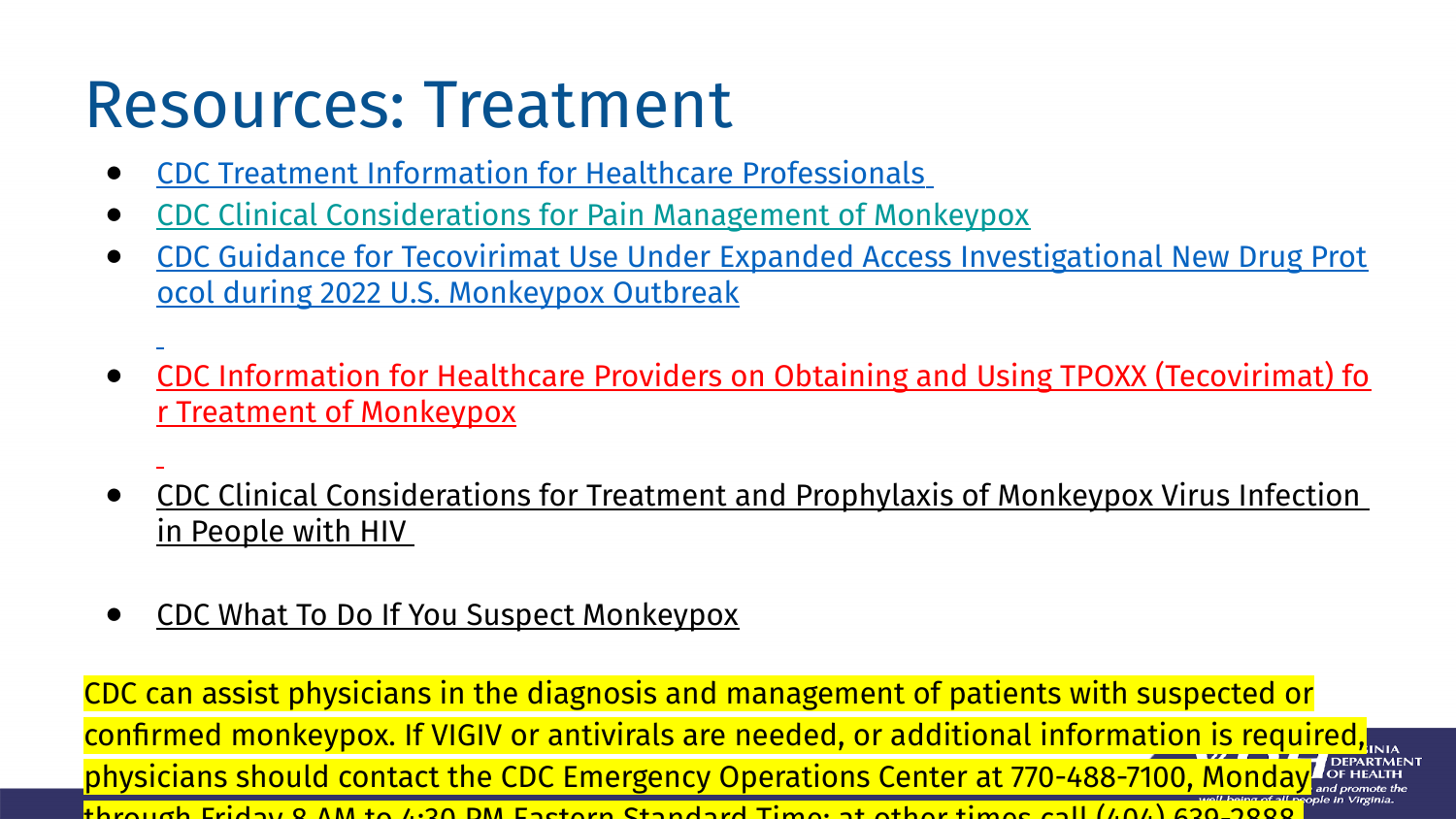

# Resources: Treatment
CDC Treatment Information for Healthcare Professionals
CDC Clinical Considerations for Pain Management of Monkeypox
CDC Guidance for Tecovirimat Use Under Expanded Access Investigational New Drug Protocol during 2022 U.S. Monkeypox Outbreak
CDC Information for Healthcare Providers on Obtaining and Using TPOXX (Tecovirimat) for Treatment of Monkeypox
CDC Clinical Considerations for Treatment and Prophylaxis of Monkeypox Virus Infection in People with HIV
CDC What To Do If You Suspect Monkeypox

CDC can assist physicians in the diagnosis and management of patients with suspected or confirmed monkeypox. If VIGIV or antivirals are needed, or additional information is required, physicians should contact the CDC Emergency Operations Center at 770-488-7100, Monday through Friday 8 AM to 4:30 PM Eastern Standard Time; at other times call (404) 639-2888.